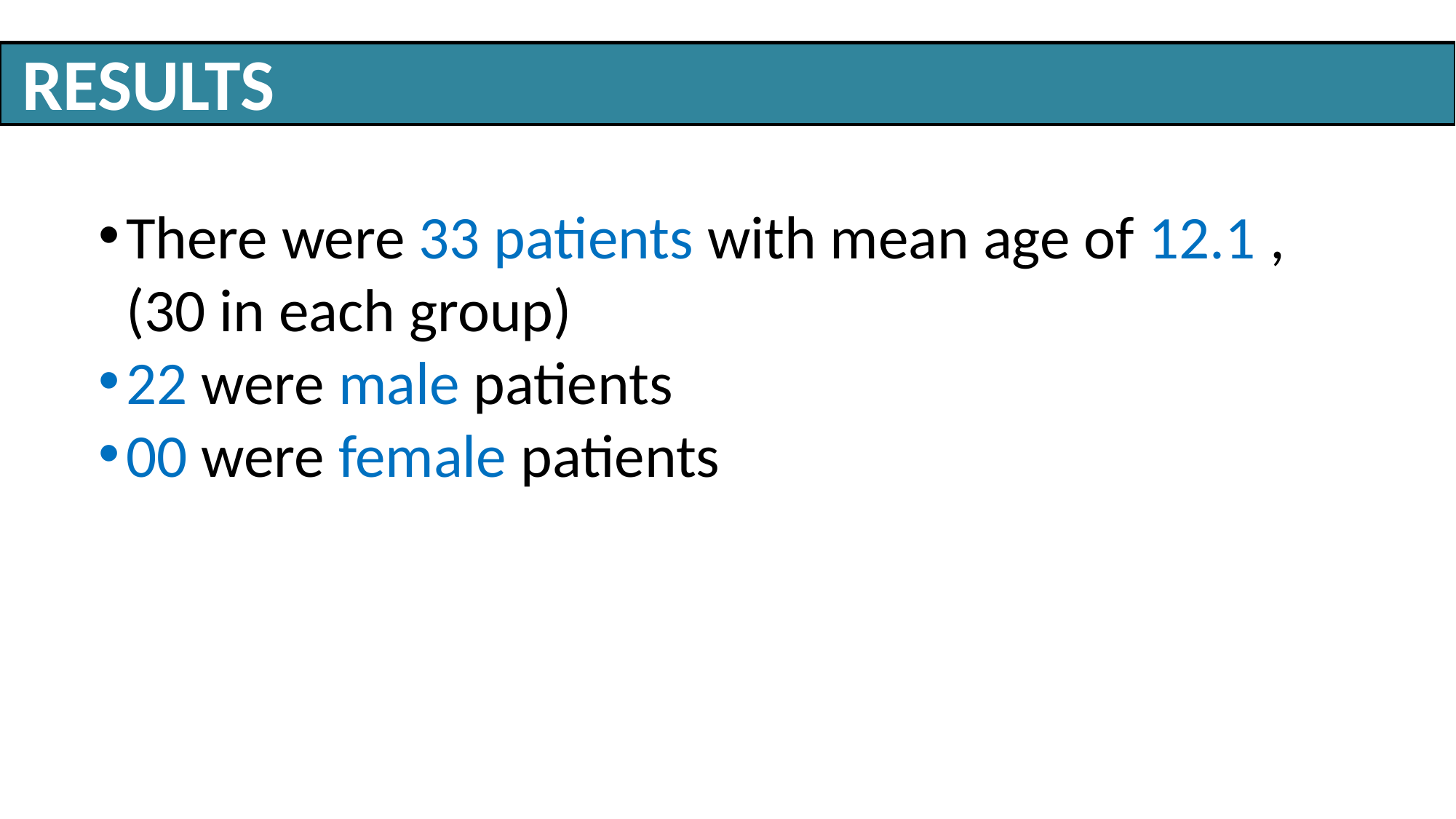

RESULTS

There were 33 patients with mean age of 12.1 , (30 in each group)
22 were male patients
00 were female patients